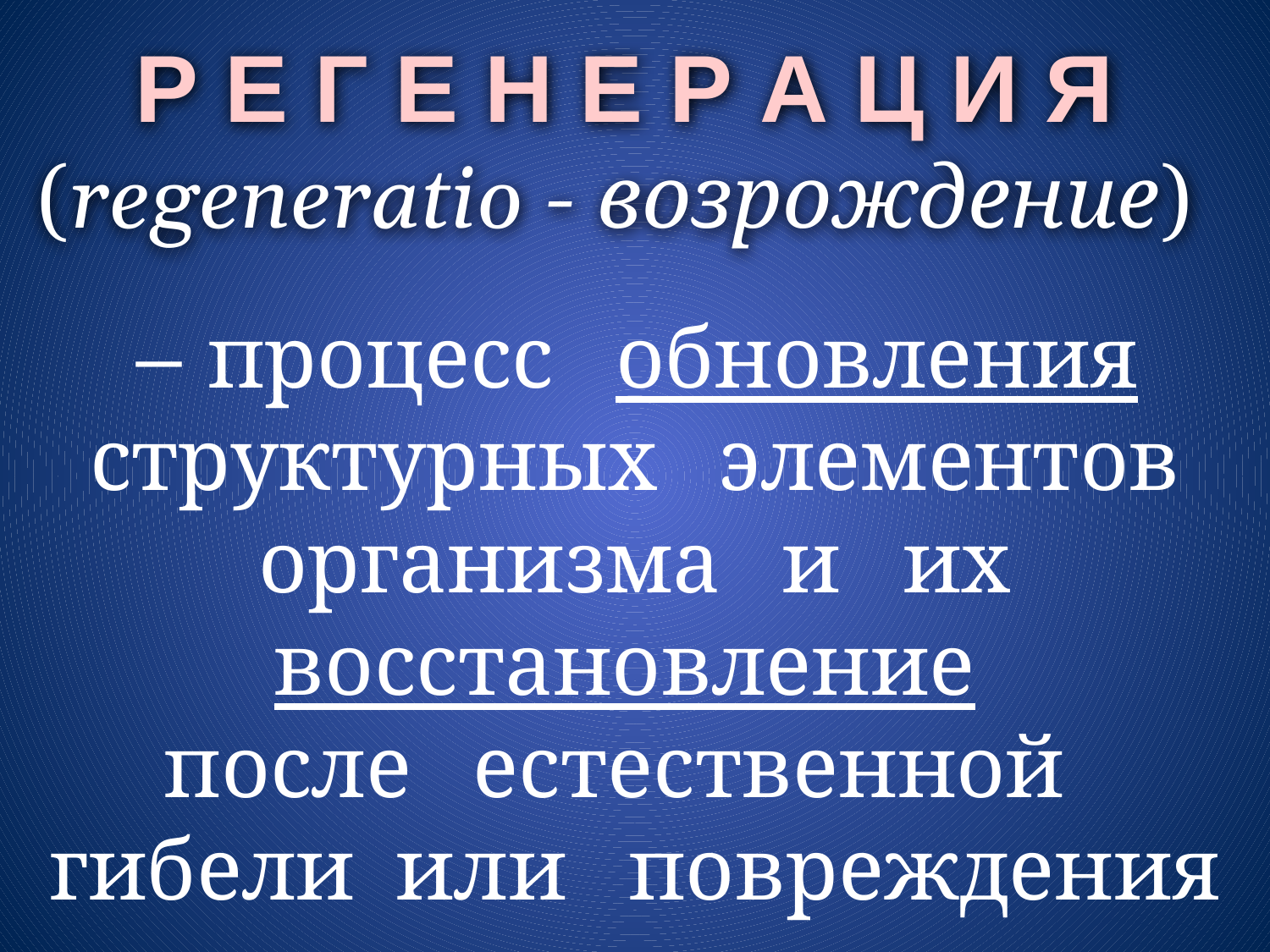

# Р Е Г Е Н Е Р А Ц И Я (regeneratio - возрождение)
– процесс   обновления структурных   элементов организма   и   их восстановление
после   естественной   гибели  или   повреждения